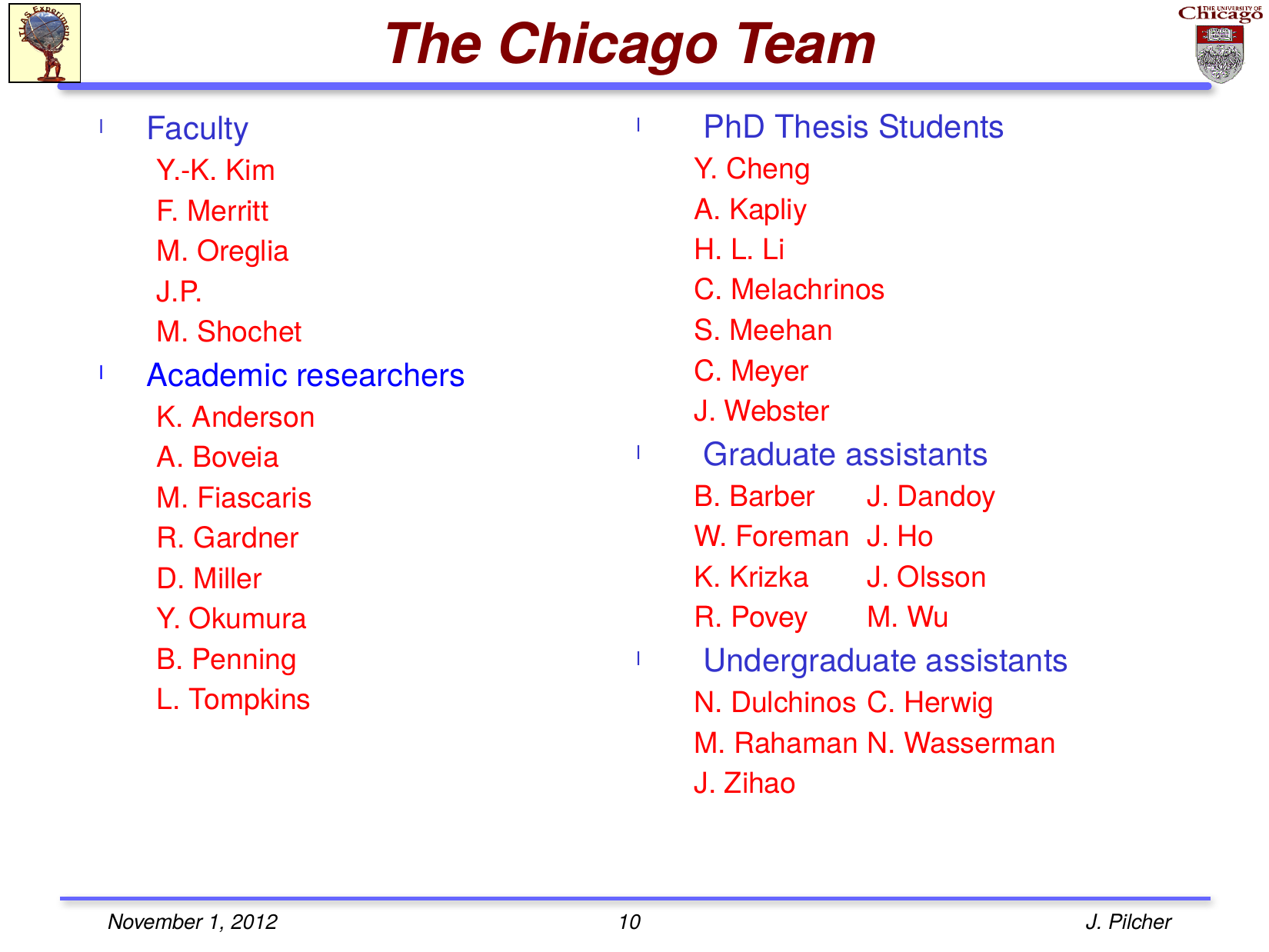

# The Chicago Team
PhD Thesis Students
Y. Cheng
A. Kapliy
H. L. Li
C. Melachrinos
S. Meehan
C. Meyer
J. Webster
Graduate assistants
B. Barber	J. Dandoy
W. Foreman	J. Ho
K. Krizka	J. Olsson
R. Povey	M. Wu
Undergraduate assistants
N. Dulchinos	C. Herwig
M. Rahaman	N. Wasserman
J. Zihao
Faculty
Y.-K. Kim
F. Merritt
M. Oreglia
J.P.
M. Shochet
Academic researchers
K. Anderson
A. Boveia
M. Fiascaris
R. Gardner
D. Miller
Y. Okumura
B. Penning
L. Tompkins
November 1, 2012
10
J. Pilcher